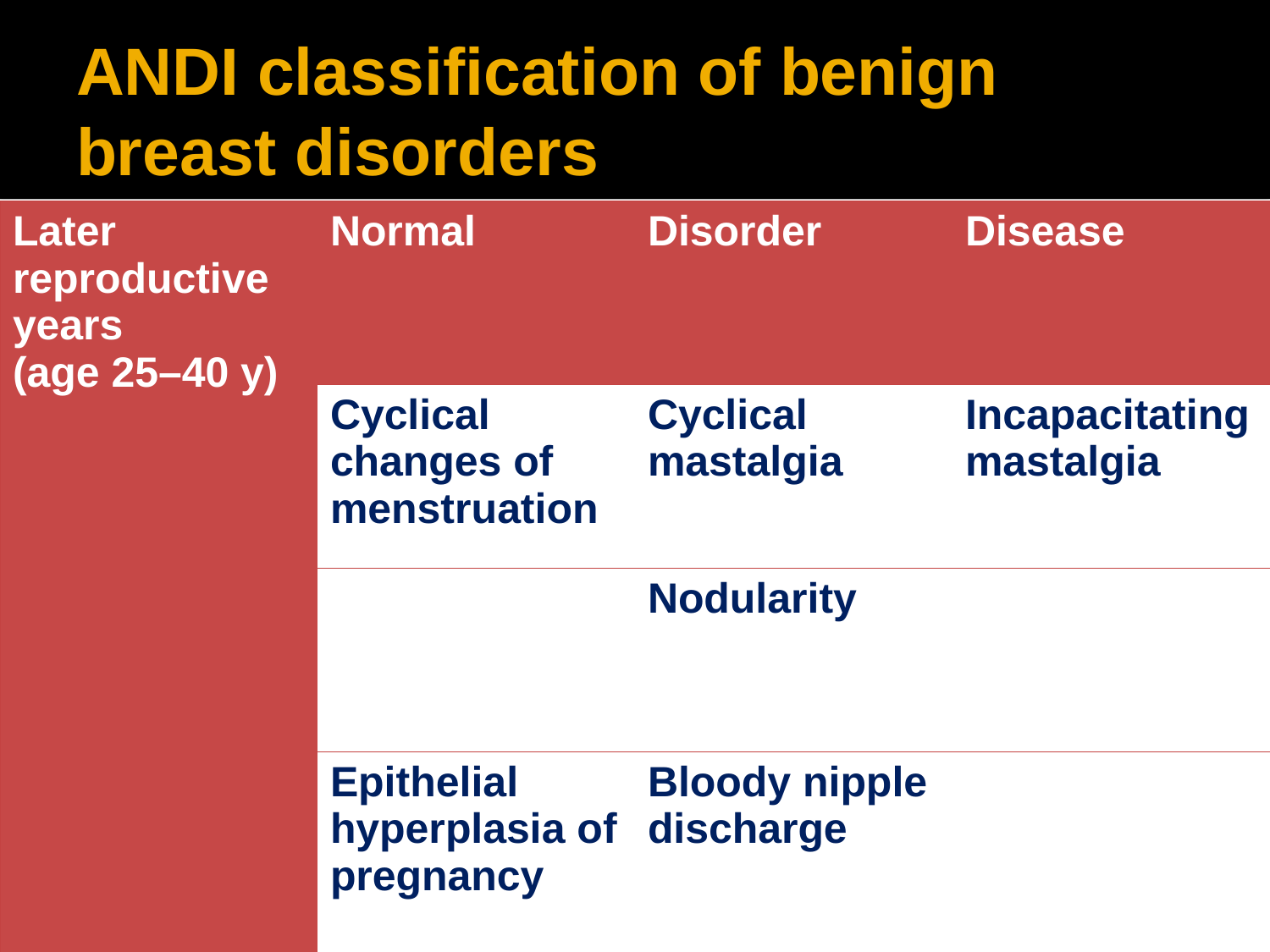

# ANDI classification of benign breast disorders
| Later reproductive years (age 25–40 y) | Normal | Disorder | Disease |
| --- | --- | --- | --- |
|  | Cyclical changes of menstruation | Cyclical mastalgia | Incapacitating mastalgia |
|  |  | Nodularity |  |
|  | Epithelial hyperplasia of pregnancy | Bloody nipple discharge |  |